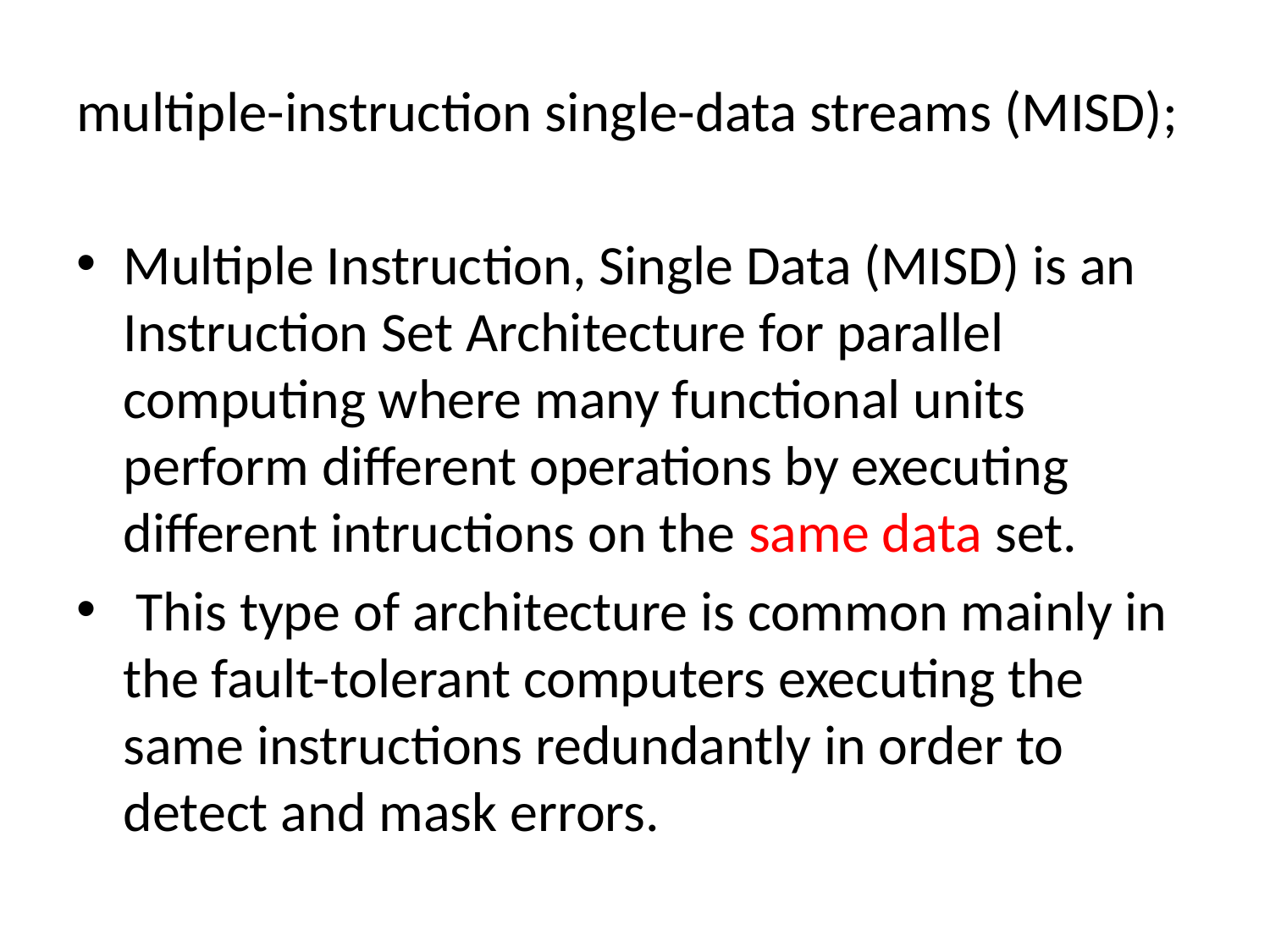

# multiple-instruction single-data streams (MISD);
Multiple Instruction, Single Data (MISD) is an Instruction Set Architecture for parallel computing where many functional units perform different operations by executing different intructions on the same data set.
 This type of architecture is common mainly in the fault-tolerant computers executing the same instructions redundantly in order to detect and mask errors.